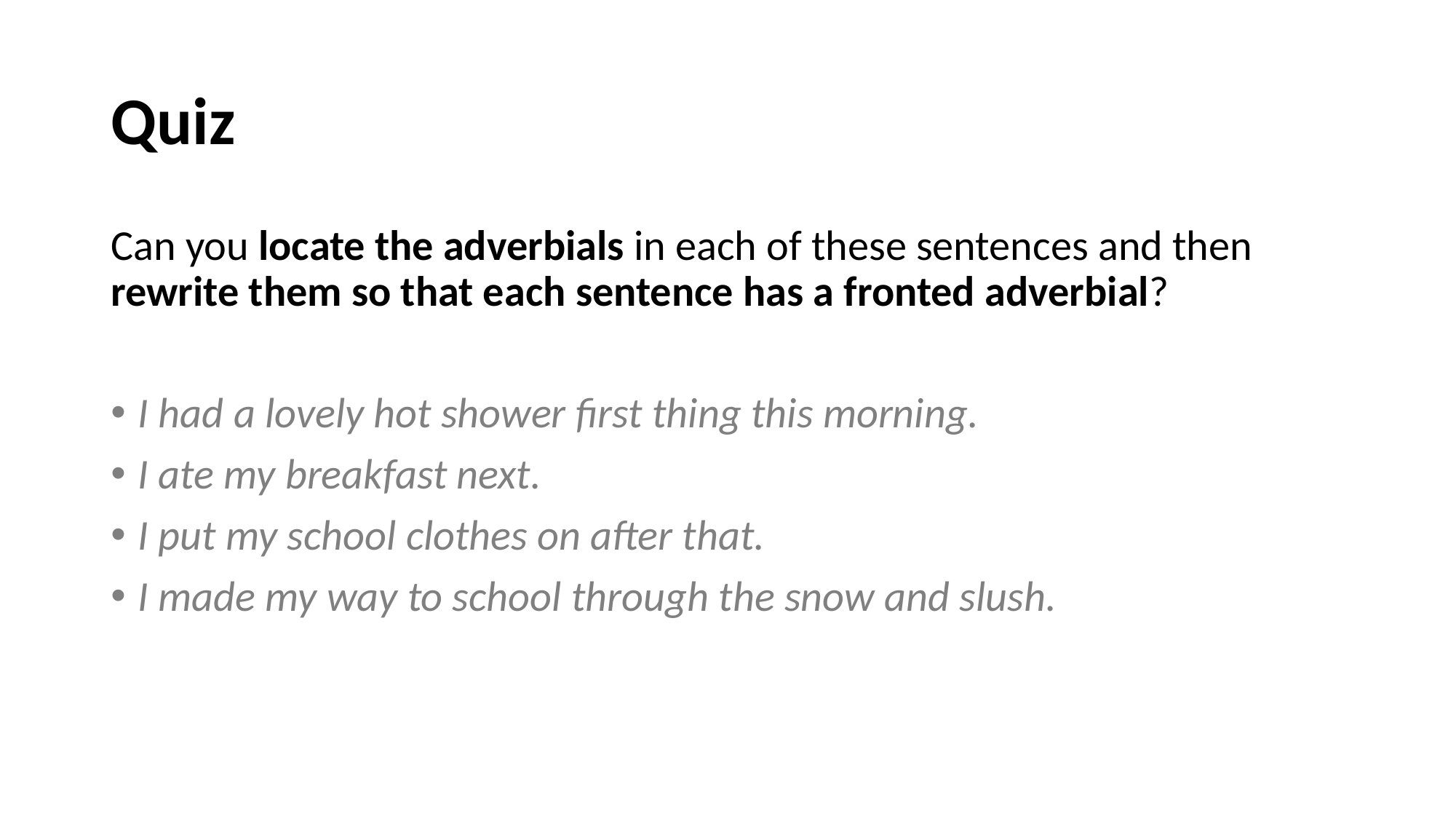

# Quiz
Can you locate the adverbials in each of these sentences and then rewrite them so that each sentence has a fronted adverbial?

I had a lovely hot shower first thing this morning.
I ate my breakfast next.
I put my school clothes on after that.
I made my way to school through the snow and slush.